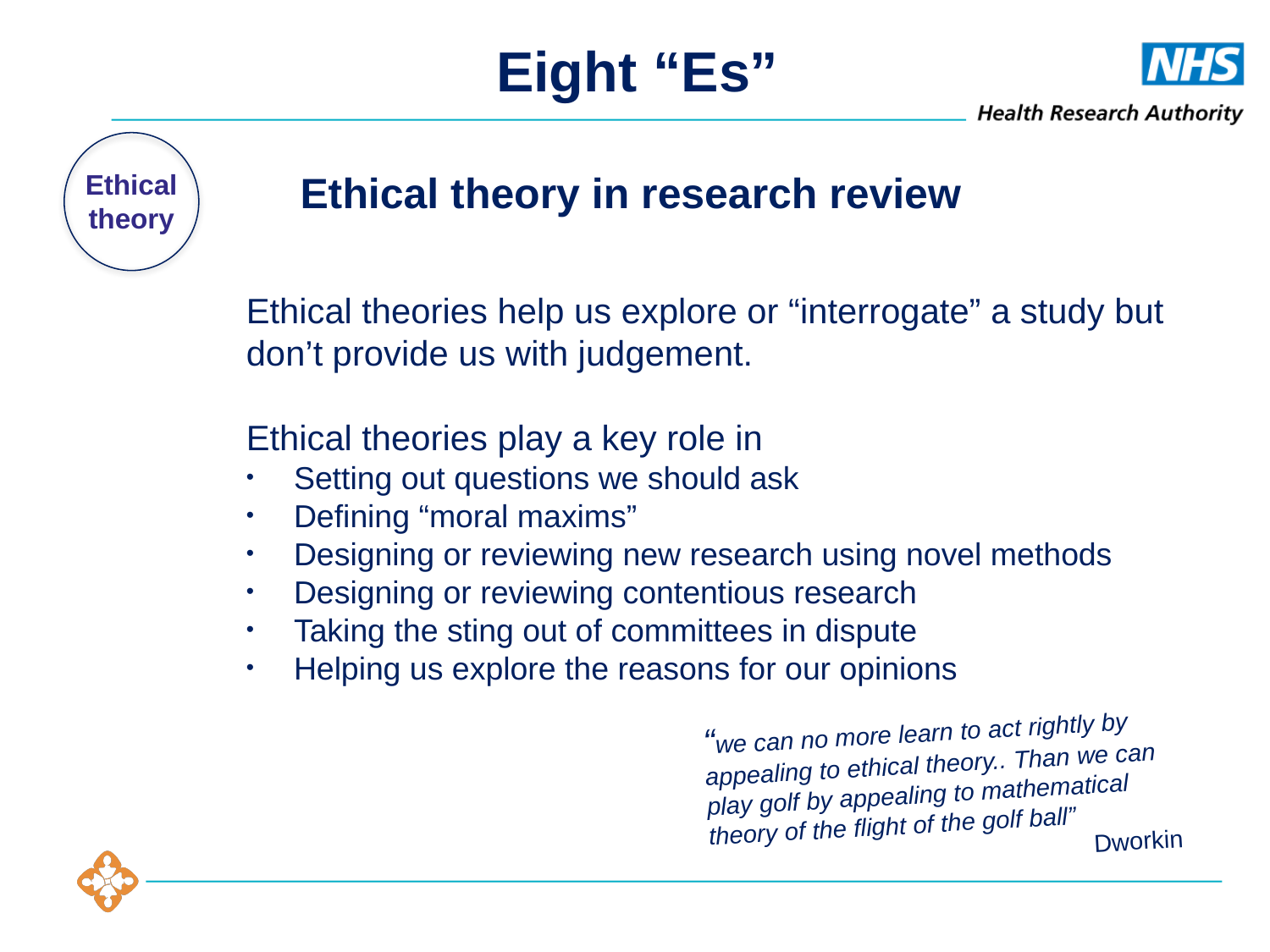

Eight “Es”

Ethical theory in research review
Ethical
theory
Ethical theories help us explore or “interrogate” a study but don’t provide us with judgement.

Ethical theories play a key role in
Setting out questions we should ask
Defining “moral maxims”
Designing or reviewing new research using novel methods
Designing or reviewing contentious research
Taking the sting out of committees in dispute
Helping us explore the reasons for our opinions

“we can no more learn to act rightly by appealing to ethical theory.. Than we can play golf by appealing to mathematical theory of the flight of the golf ball”
Dworkin